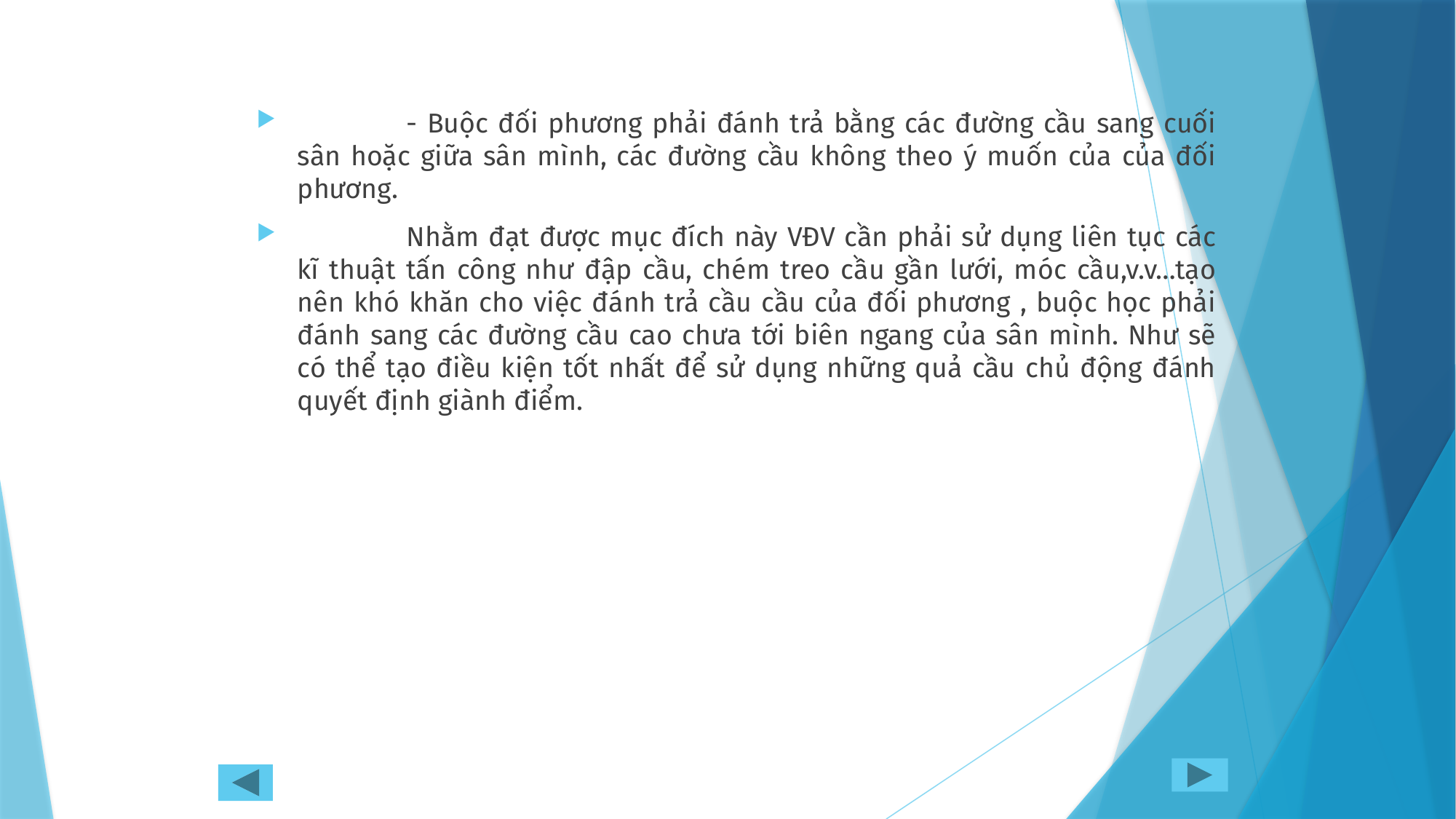

- Buộc đối phương phải đánh trả bằng các đường cầu sang cuối sân hoặc giữa sân mình, các đường cầu không theo ý muốn của của đối phương.
	Nhằm đạt được mục đích này VĐV cần phải sử dụng liên tục các kĩ thuật tấn công như đập cầu, chém treo cầu gần lưới, móc cầu,v.v…tạo nên khó khăn cho việc đánh trả cầu cầu của đối phương , buộc học phải đánh sang các đường cầu cao chưa tới biên ngang của sân mình. Như sẽ có thể tạo điều kiện tốt nhất để sử dụng những quả cầu chủ động đánh quyết định giành điểm.